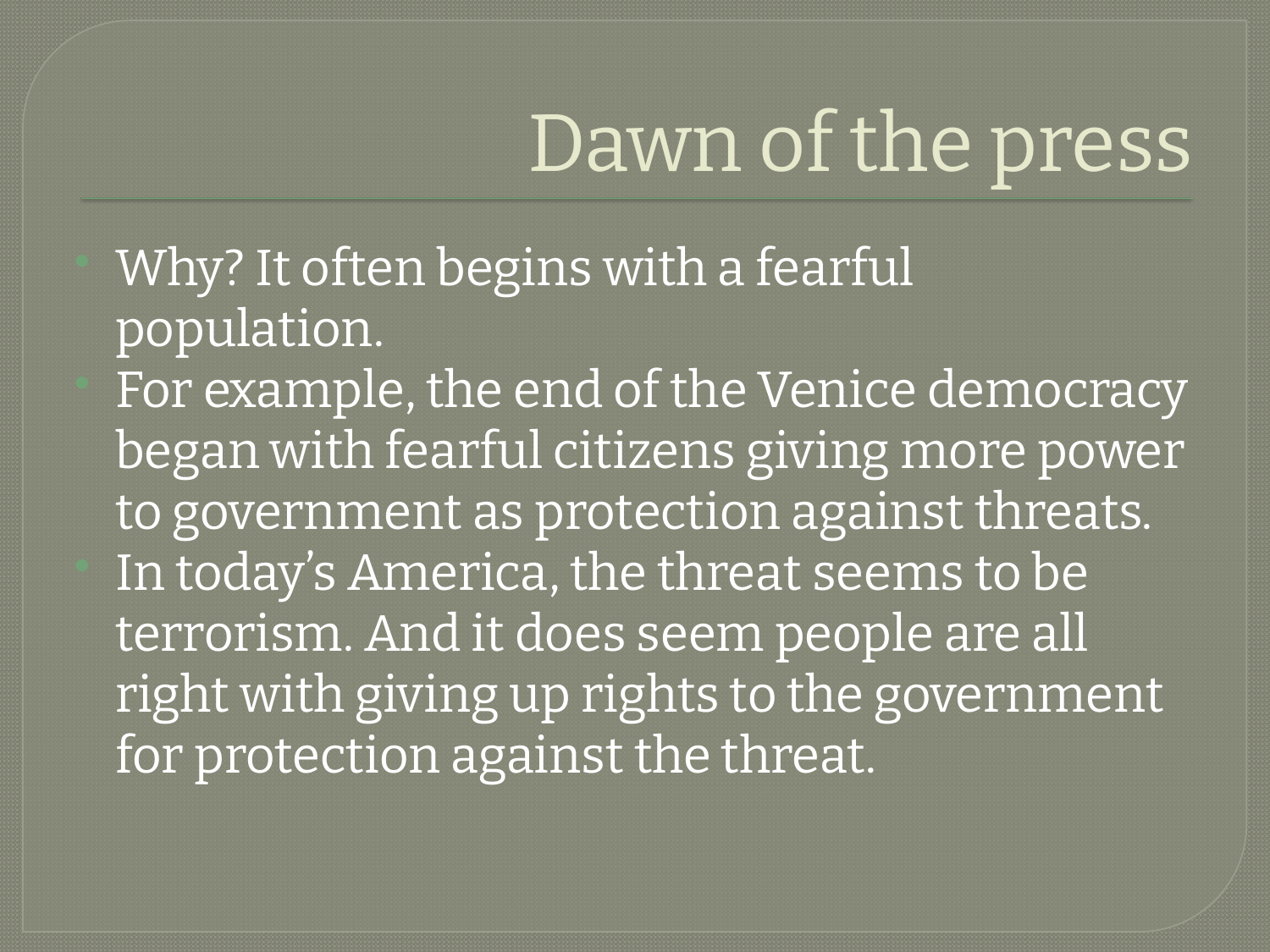

# Dawn of the press
Why? It often begins with a fearful population.
For example, the end of the Venice democracy began with fearful citizens giving more power to government as protection against threats.
In today’s America, the threat seems to be terrorism. And it does seem people are all right with giving up rights to the government for protection against the threat.